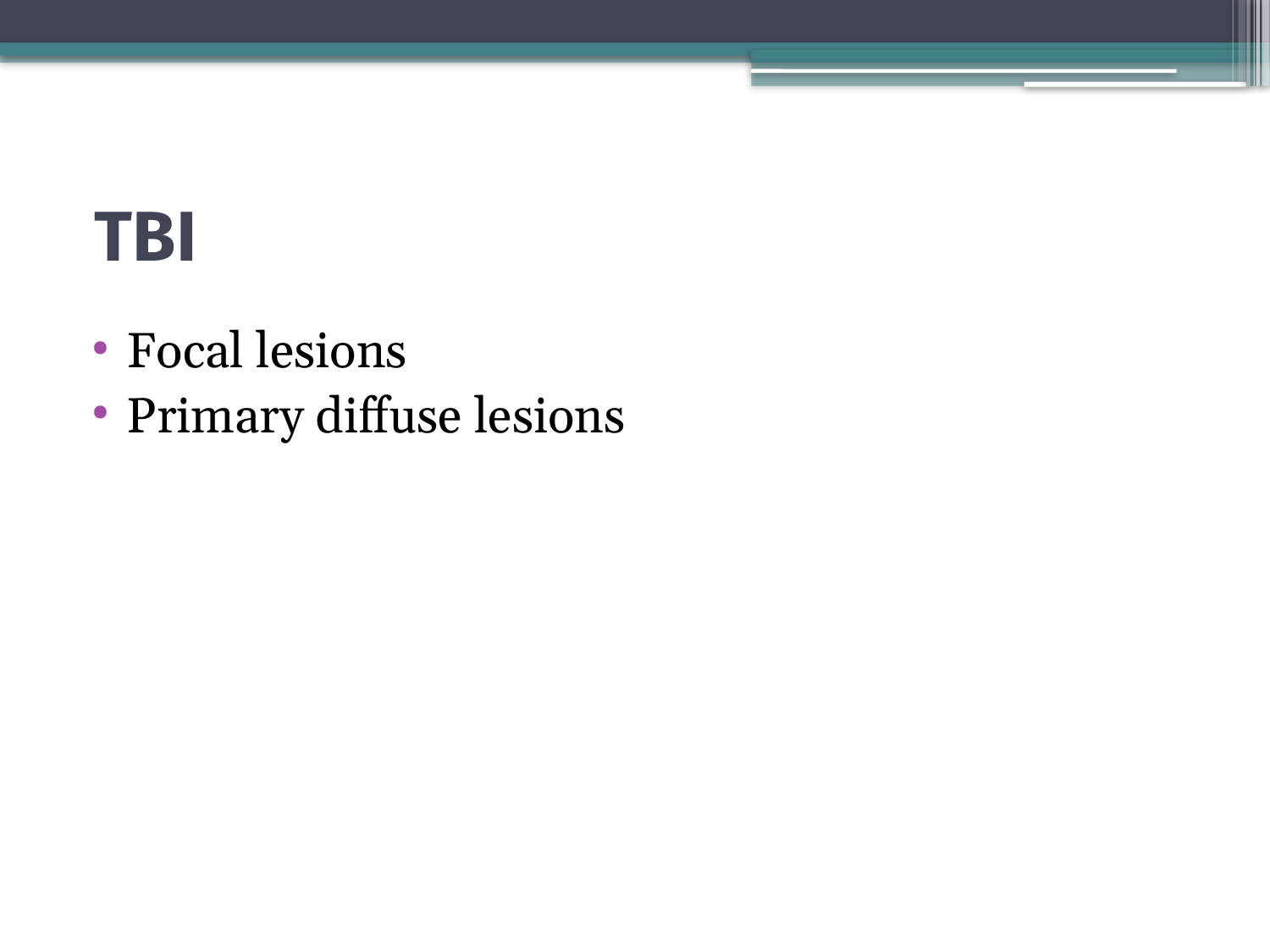

# TBI
Focal lesions
Primary diffuse lesions